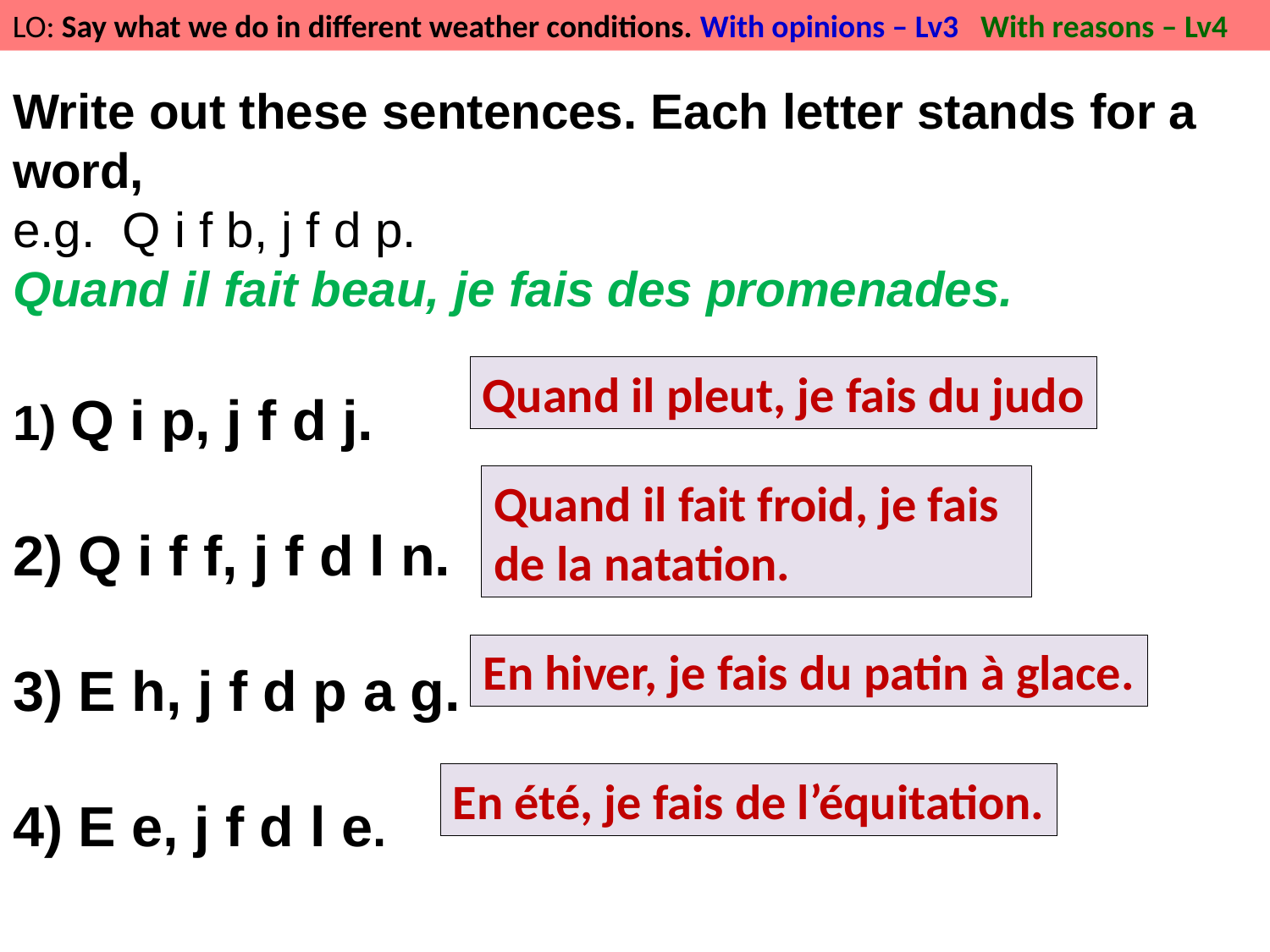

Write out these sentences. Each letter stands for a word,
e.g.  Q i f b, j f d p.
Quand il fait beau, je fais des promenades.
1) Q i p, j f d j.
2) Q i f f, j f d l n.
3) E h, j f d p a g.
4) E e, j f d l e.
Quand il pleut, je fais du judo
Quand il fait froid, je fais de la natation.
En hiver, je fais du patin à glace.
En été, je fais de l’équitation.